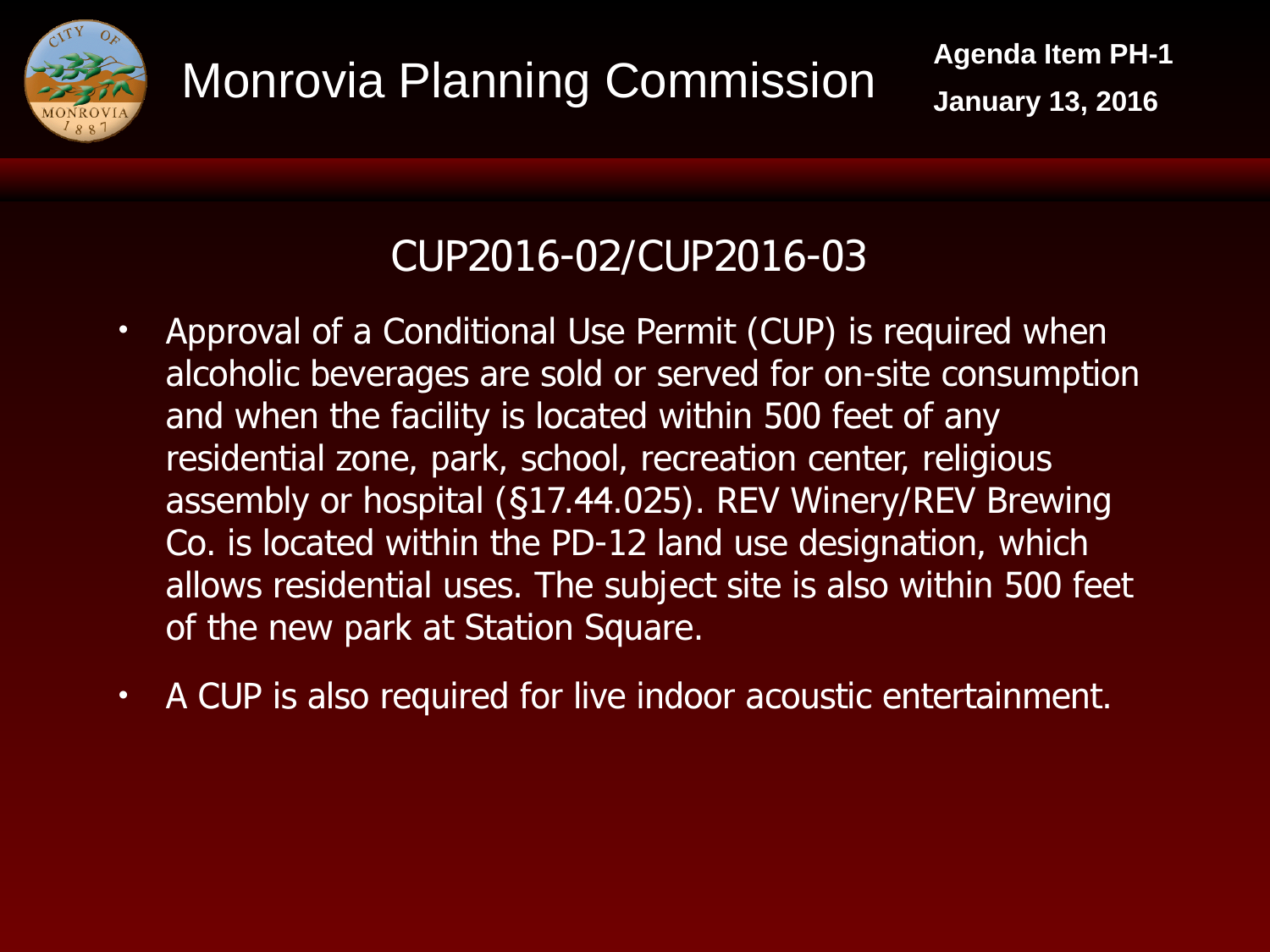

CUP2016-02/CUP2016-03

Approval of a Conditional Use Permit (CUP) is required when alcoholic beverages are sold or served for on-site consumption and when the facility is located within 500 feet of any residential zone, park, school, recreation center, religious assembly or hospital (§17.44.025). REV Winery/REV Brewing Co. is located within the PD-12 land use designation, which allows residential uses. The subject site is also within 500 feet of the new park at Station Square.

A CUP is also required for live indoor acoustic entertainment.